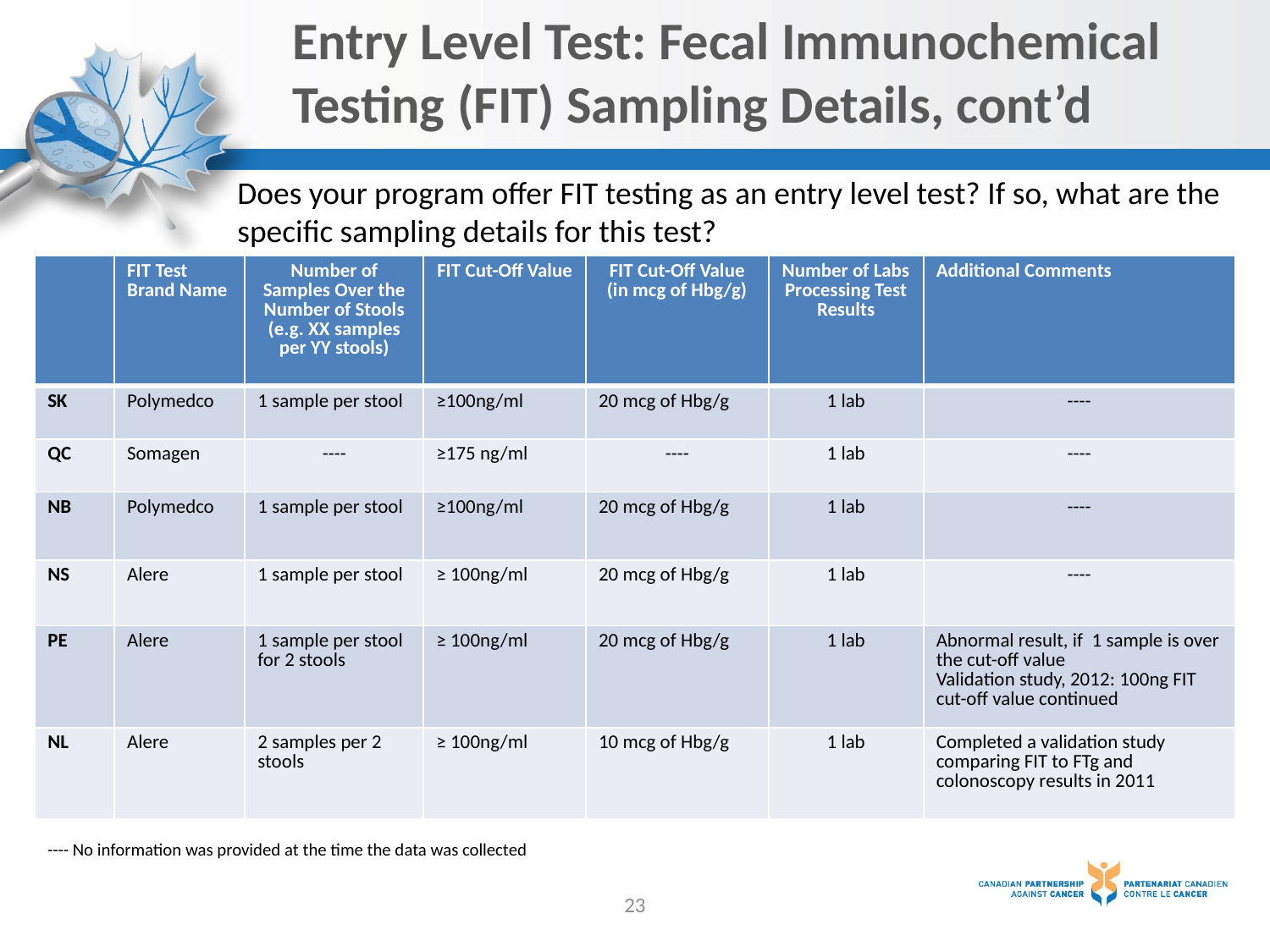

# Entry Level Test: Fecal Immunochemical Testing (FIT) Sampling Details, cont’d
Does your program offer FIT testing as an entry level test? If so, what are the specific sampling details for this test?
|  | FIT Test Brand Name | Number of Samples Over the Number of Stools (e.g. XX samples per YY stools) | FIT Cut-Off Value | FIT Cut-Off Value (in mcg of Hbg/g) | Number of Labs Processing Test Results | Additional Comments |
| --- | --- | --- | --- | --- | --- | --- |
| SK | Polymedco | 1 sample per stool | ≥100ng/ml | 20 mcg of Hbg/g | 1 lab | ---- |
| QC | Somagen | ---- | ≥175 ng/ml | ---- | 1 lab | ---- |
| NB | Polymedco | 1 sample per stool | ≥100ng/ml | 20 mcg of Hbg/g | 1 lab | ---- |
| NS | Alere | 1 sample per stool | ≥ 100ng/ml | 20 mcg of Hbg/g | 1 lab | ---- |
| PE | Alere | 1 sample per stool for 2 stools | ≥ 100ng/ml | 20 mcg of Hbg/g | 1 lab | Abnormal result, if 1 sample is over the cut-off value Validation study, 2012: 100ng FIT cut-off value continued |
| NL | Alere | 2 samples per 2 stools | ≥ 100ng/ml | 10 mcg of Hbg/g | 1 lab | Completed a validation study comparing FIT to FTg and colonoscopy results in 2011 |
---- No information was provided at the time the data was collected
23